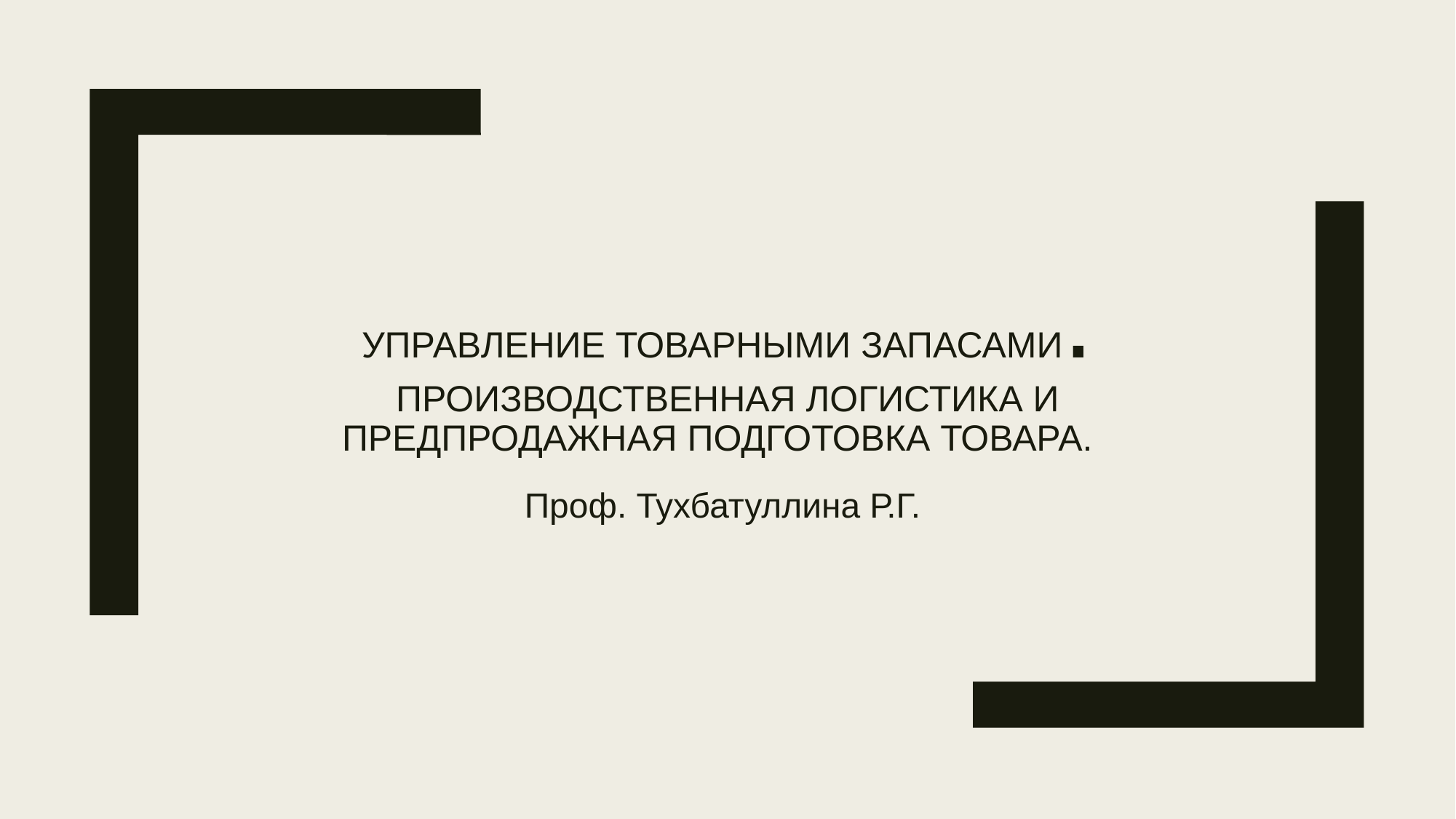

# Управление товарными запасами. Производственная логистика и предпродажная подготовка товара.
Проф. Тухбатуллина Р.Г.